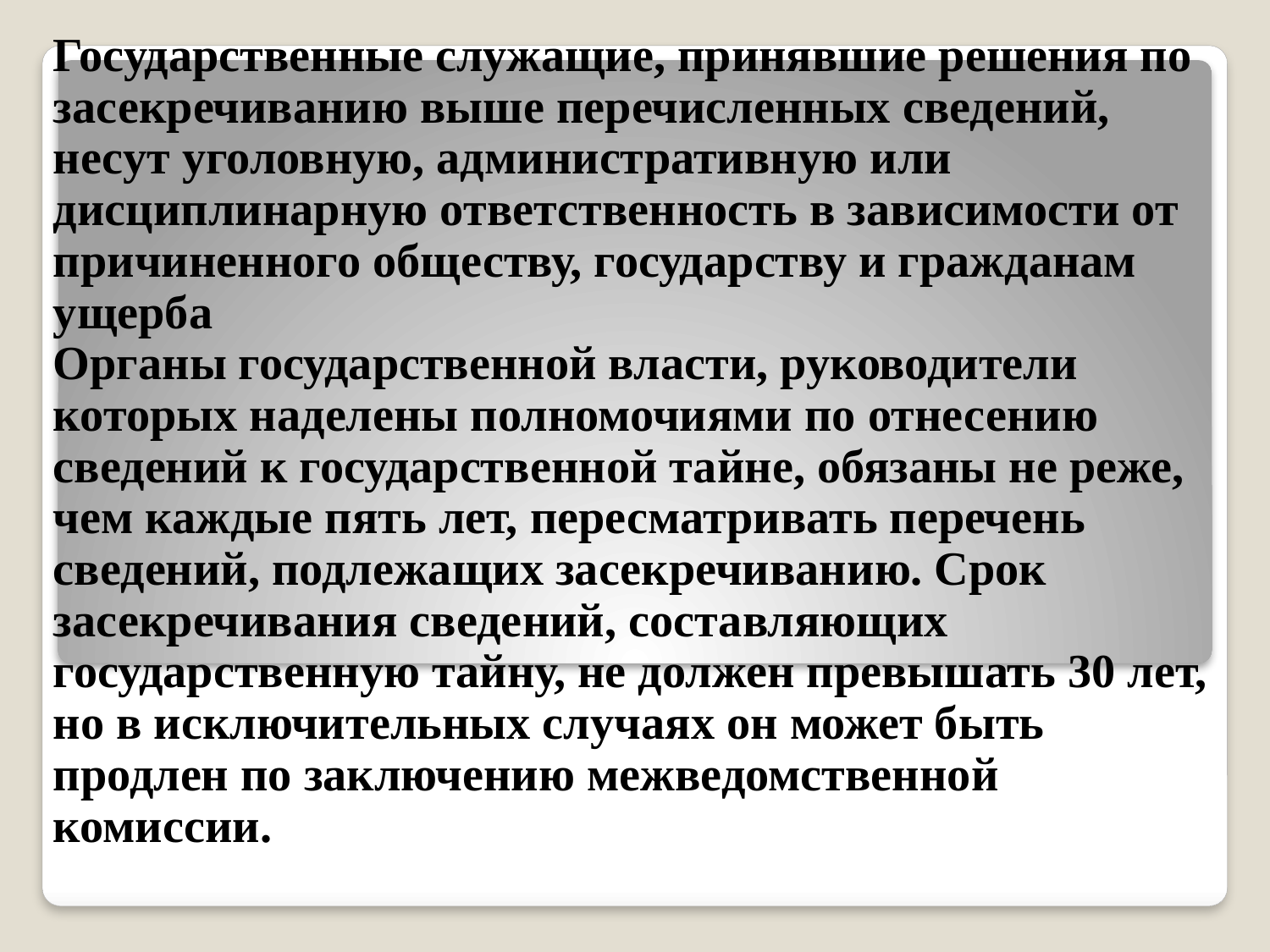

Государственные служащие, принявшие решения по засекречиванию выше перечисленных сведений, несут уголовную, административную или дисциплинарную ответственность в зависимости от причиненного обществу, государству и гражданам ущерба
Органы государственной власти, руководители которых наделены полномочиями по отнесению сведений к государственной тайне, обязаны не реже, чем каждые пять лет, пересматривать перечень сведений, подлежащих засекречиванию. Срок засекречивания сведений, составляющих государственную тайну, не должен превышать 30 лет, но в исключительных случаях он может быть продлен по заключению межведомственной комиссии.